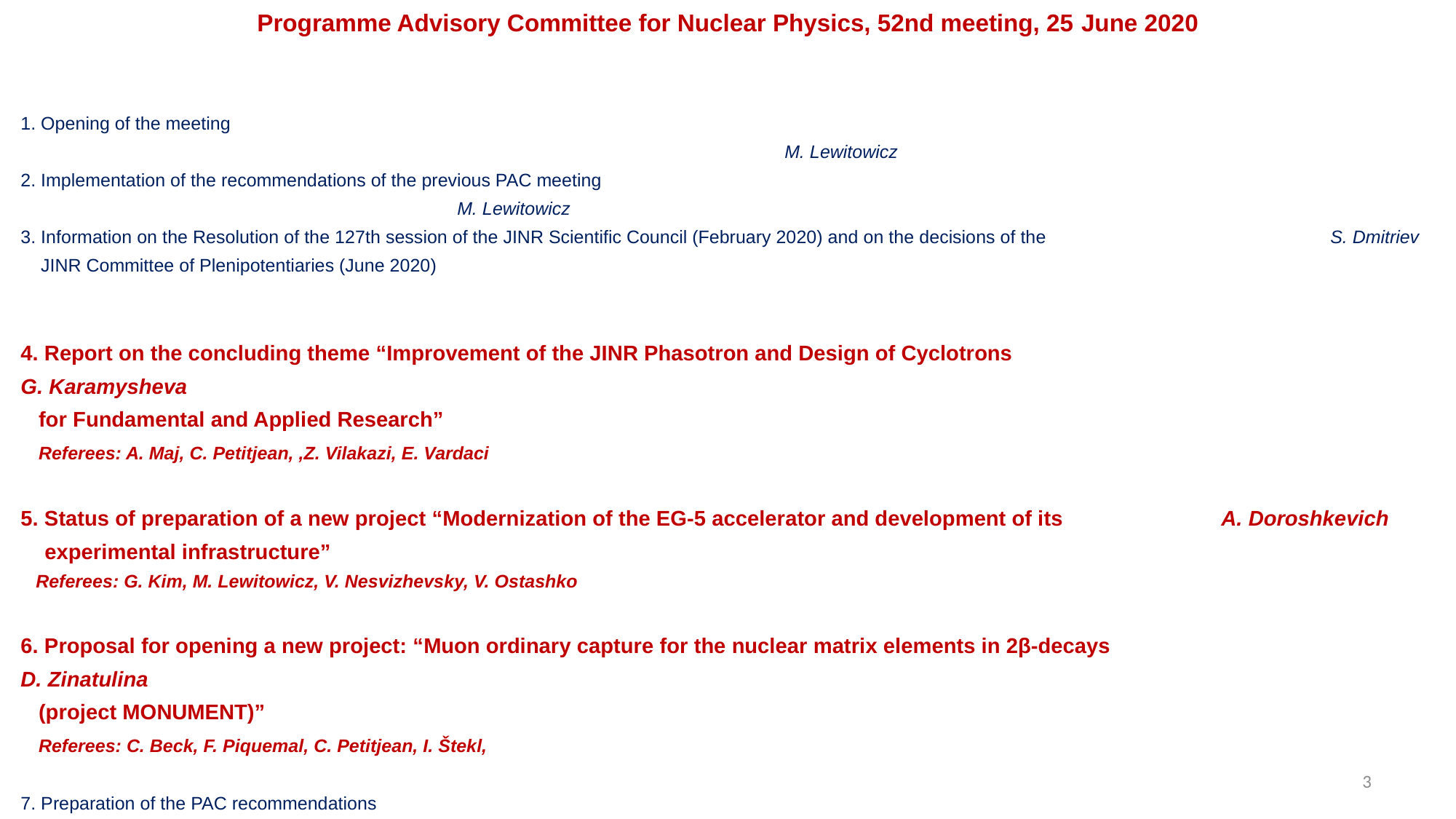

Programme Advisory Committee for Nuclear Physics, 52nd meeting, 25 June 2020
1. Opening of the meeting 																		M. Lewitowicz
2. Implementation of the recommendations of the previous PAC meeting 											M. Lewitowicz
3. Information on the Resolution of the 127th session of the JINR Scientific Council (February 2020) and on the decisions of the 			S. Dmitriev
    JINR Committee of Plenipotentiaries (June 2020)

4. Report on the concluding theme “Improvement of the JINR Phasotron and Design of Cyclotrons 			G. Karamysheva
   for Fundamental and Applied Research”
   Referees: A. Maj, C. Petitjean, ,Z. Vilakazi, E. Vardaci

5. Status of preparation of a new project “Modernization of the EG-5 accelerator and development of its 		A. Doroshkevich
    experimental infrastructure”
   Referees: G. Kim, M. Lewitowicz, V. Nesvizhevsky, V. Ostashko

6. Proposal for opening a new project: “Muon ordinary capture for the nuclear matrix elements in 2β-decays 		D. Zinatulina
   (project MONUMENT)”
   Referees: C. Beck, F. Piquemal, C. Petitjean, I. Štekl,

7. Preparation of the PAC recommendations
8. PAC recommendations
9. Closing of the meeting
3